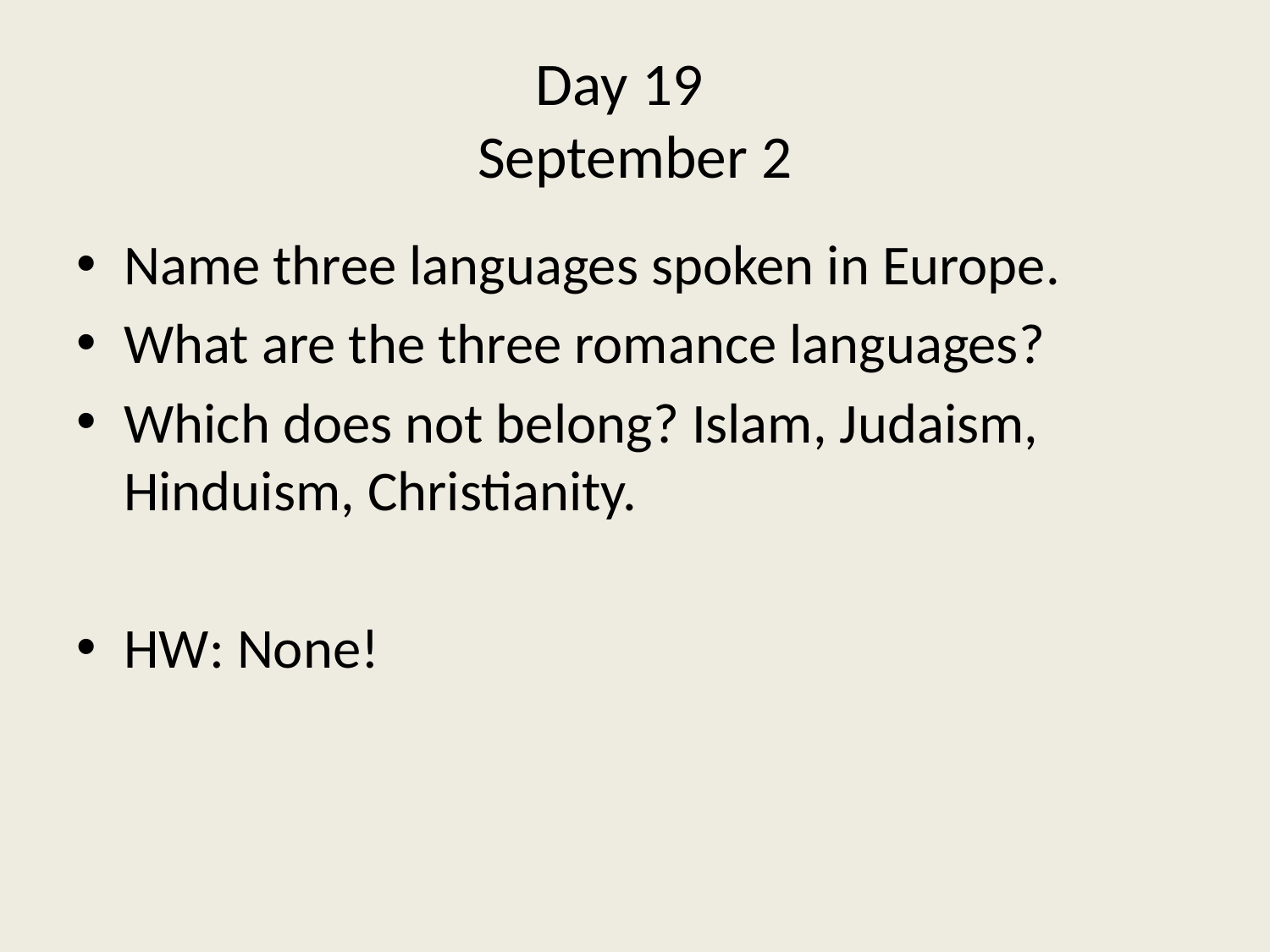

# Day 19 September 2
Name three languages spoken in Europe.
What are the three romance languages?
Which does not belong? Islam, Judaism, Hinduism, Christianity.

HW: None!